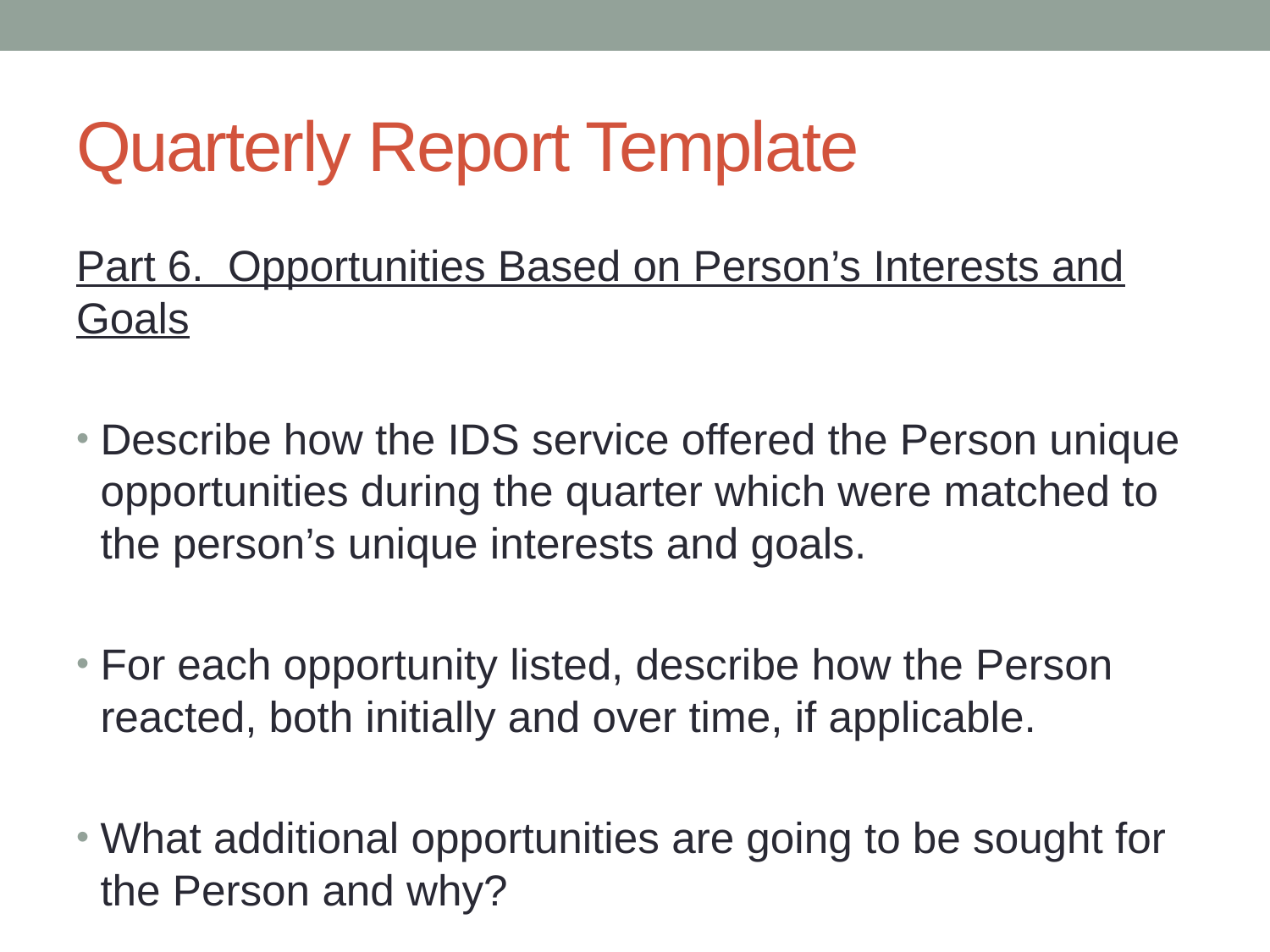

# Quarterly Report Template

Part 6.  Opportunities Based on Person’s Interests and Goals

Describe how the IDS service offered the Person unique opportunities during the quarter which were matched to the person’s unique interests and goals.

For each opportunity listed, describe how the Person reacted, both initially and over time, if applicable.

What additional opportunities are going to be sought for the Person and why?